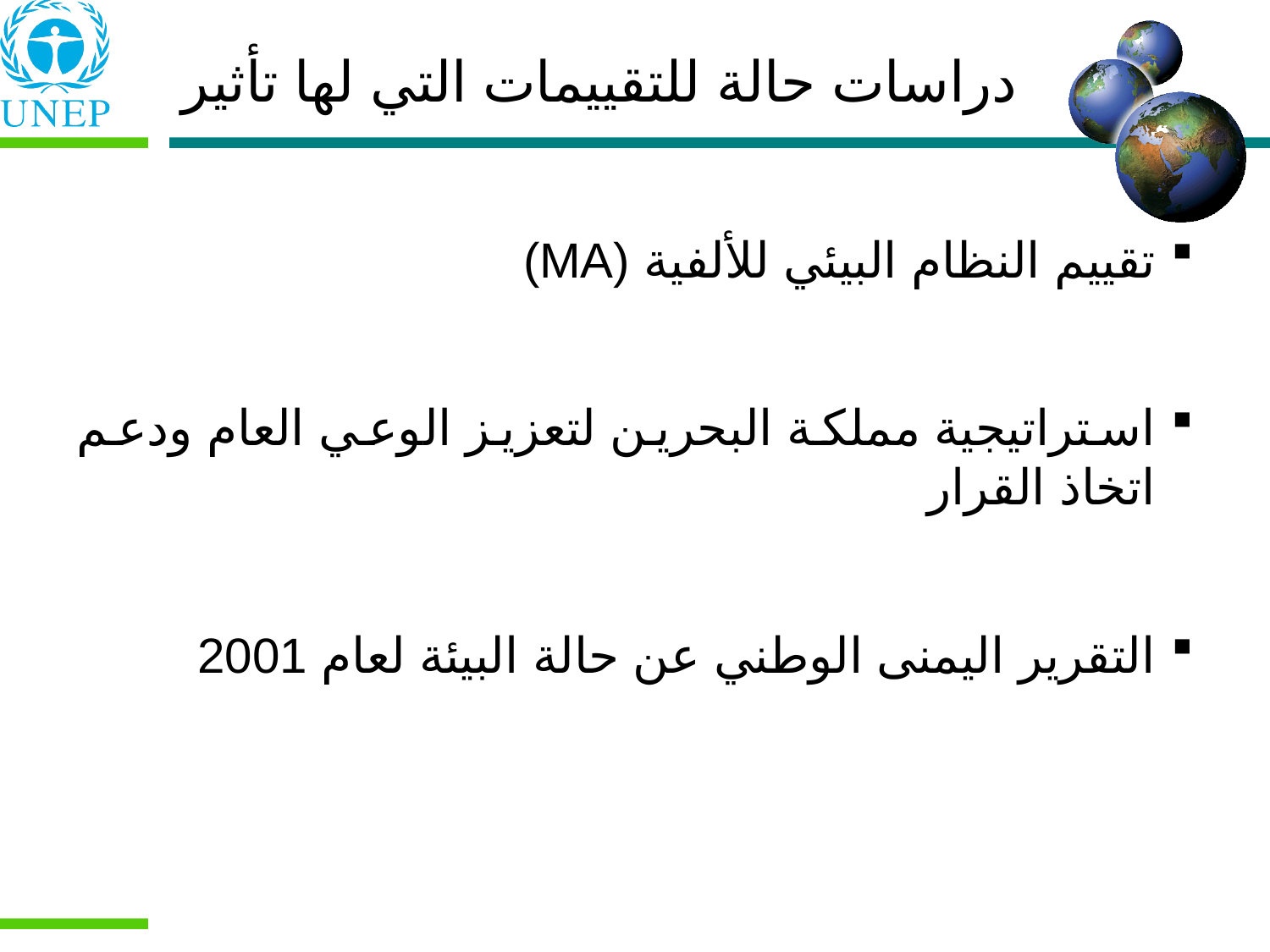

تقييم النظام البيئي للألفية (MA)

استراتيجية مملكة البحرين لتعزيز الوعي العام ودعم اتخاذ القرار

التقرير اليمنى الوطني عن حالة البيئة لعام 2001
دراسات حالة للتقييمات التي لها تأثير